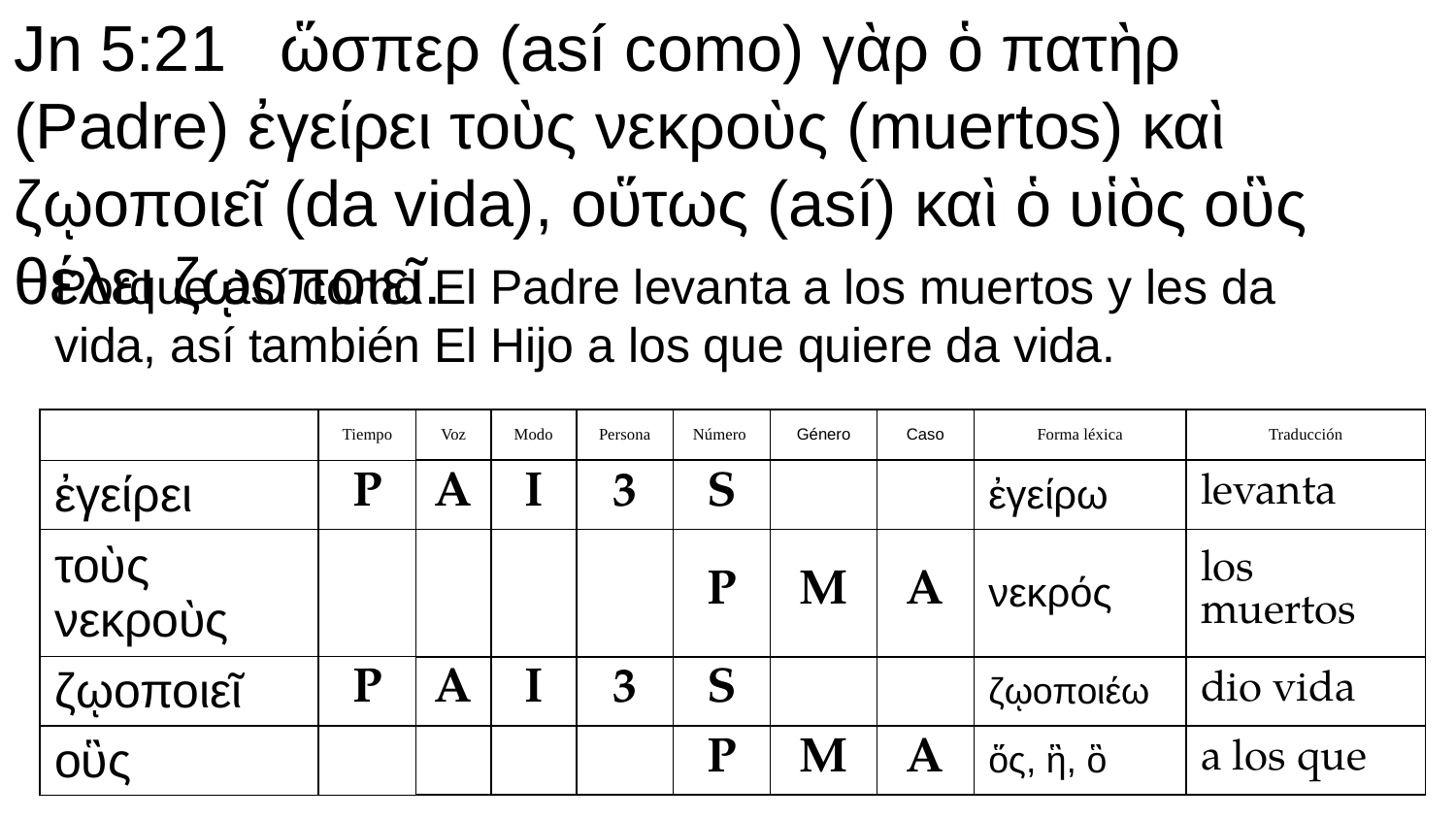

Jn 5:21   ὥσπερ (así como) γὰρ ὁ πατὴρ (Padre) ἐγείρει τοὺς νεκροὺς (muertos) καὶ ζῳοποιεῖ (da vida), οὕτως (así) καὶ ὁ υἱὸς οὓς θέλει ζῳοποιεῖ.
Porque así como El Padre levanta a los muertos y les da vida, así también El Hijo a los que quiere da vida.
|  | Tiempo | Voz | Modo | Persona | Número | Género | Caso | Forma léxica | Traducción |
| --- | --- | --- | --- | --- | --- | --- | --- | --- | --- |
| ἐγείρει | P | A | I | 3 | S |  |  | ἐγείρω | levanta |
| τοὺς νεκροὺς |  |  |  |  | P | M | A | νεκρός | los muertos |
| ζῳοποιεῖ | P | A | I | 3 | S |  |  | ζῳοποιέω | dio vida |
| οὓς |  |  |  |  | P | M | A | ὅς, ἣ, ὃ | a los que |